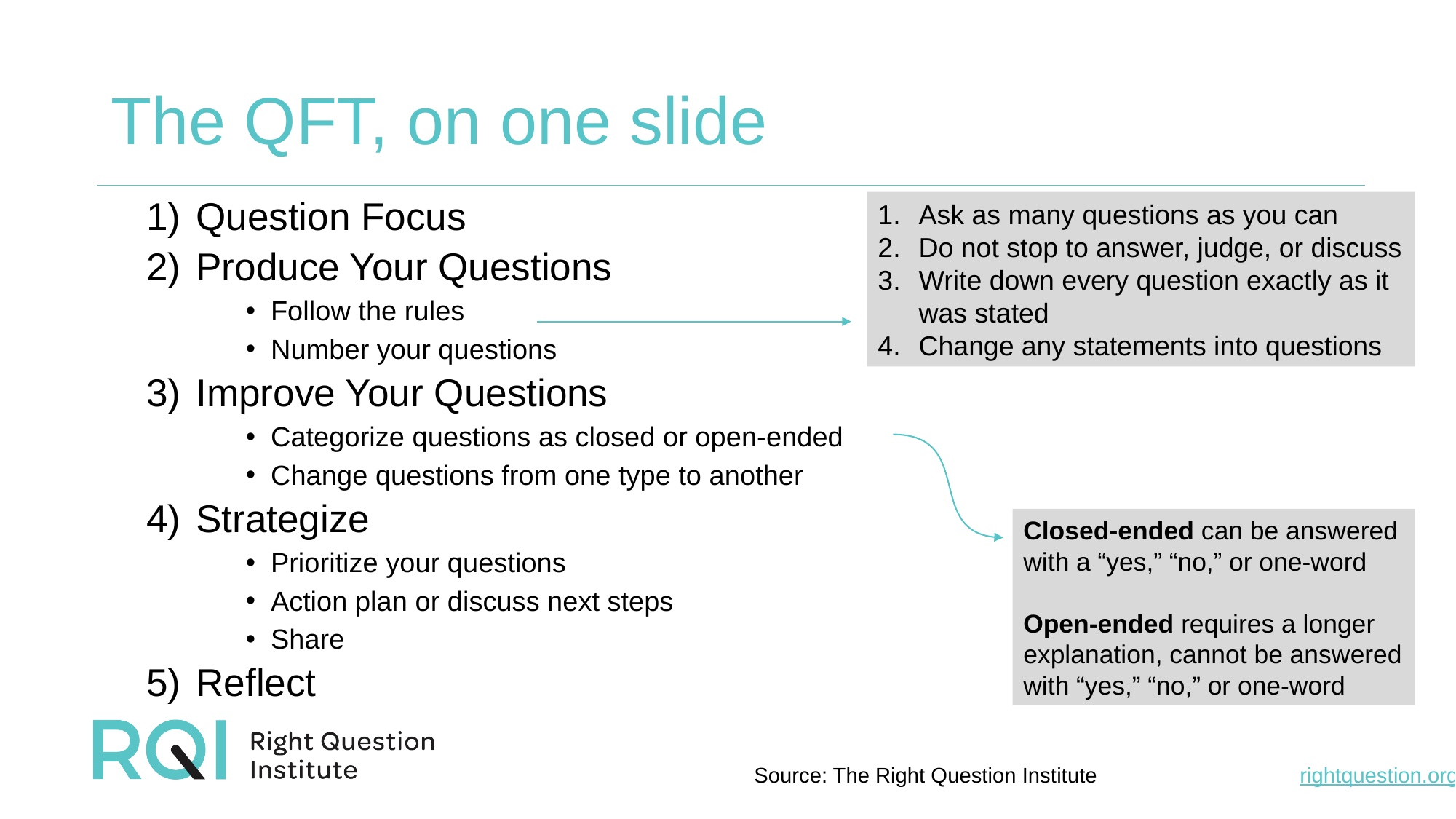

# The QFT, on one slide
Question Focus
Produce Your Questions
Follow the rules
Number your questions
Improve Your Questions
Categorize questions as closed or open-ended
Change questions from one type to another
Strategize
Prioritize your questions
Action plan or discuss next steps
Share
Reflect
Ask as many questions as you can
Do not stop to answer, judge, or discuss
Write down every question exactly as it was stated
Change any statements into questions
Closed-ended can be answered with a “yes,” “no,” or one-word

Open-ended requires a longer explanation, cannot be answered with “yes,” “no,” or one-word
Source: The Right Question Institute		rightquestion.org